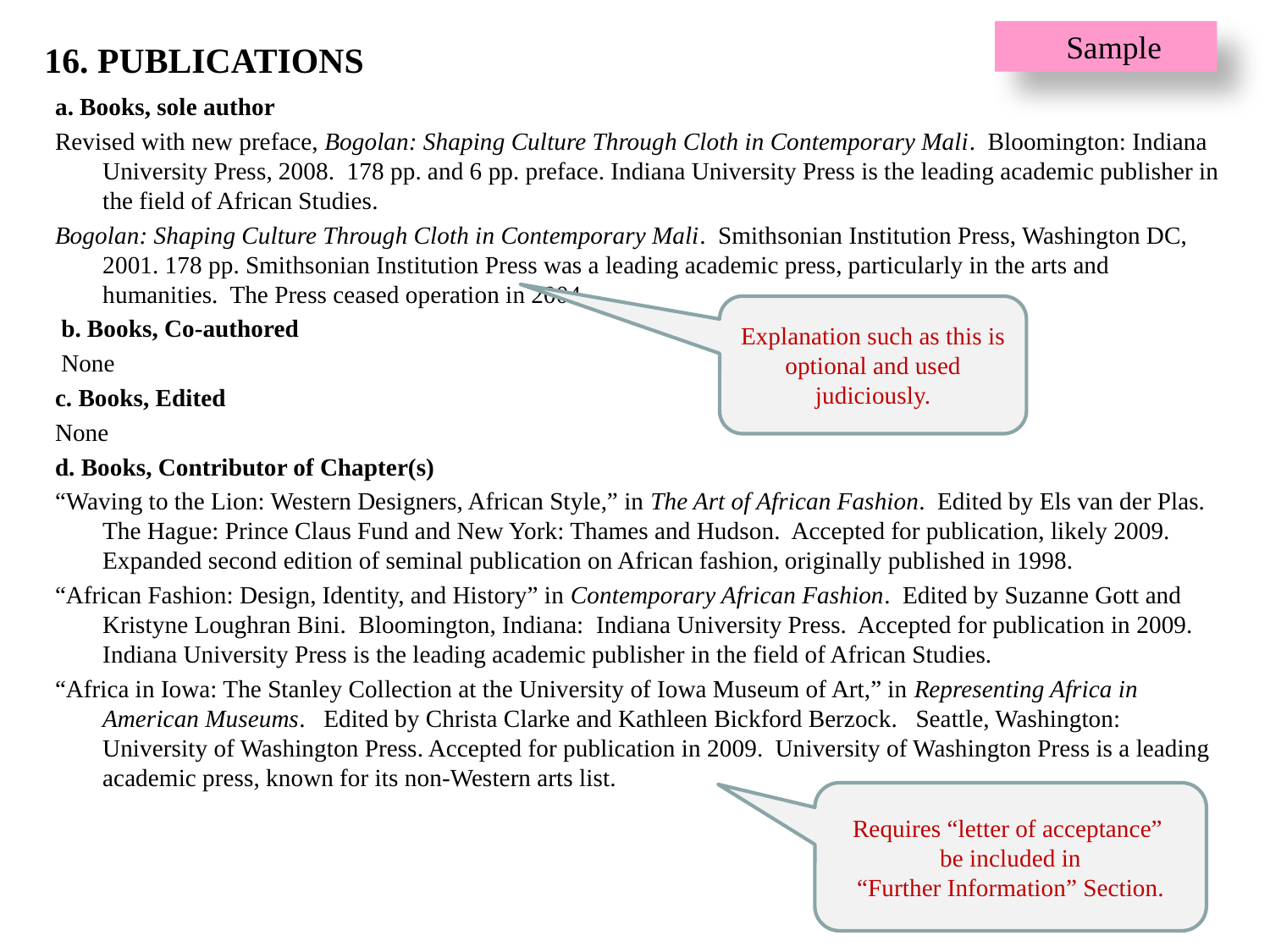

Sample
16. PUBLICATIONS
# a. Books, sole author
Revised with new preface, Bogolan: Shaping Culture Through Cloth in Contemporary Mali.  Bloomington: Indiana University Press, 2008.  178 pp. and 6 pp. preface. Indiana University Press is the leading academic publisher in the field of African Studies.
Bogolan: Shaping Culture Through Cloth in Contemporary Mali.  Smithsonian Institution Press, Washington DC, 2001. 178 pp. Smithsonian Institution Press was a leading academic press, particularly in the arts and humanities.  The Press ceased operation in 2004.
 b. Books, Co-authored
 None
c. Books, Edited
None
d. Books, Contributor of Chapter(s)
“Waving to the Lion: Western Designers, African Style,” in The Art of African Fashion.  Edited by Els van der Plas.  The Hague: Prince Claus Fund and New York: Thames and Hudson.  Accepted for publication, likely 2009.  Expanded second edition of seminal publication on African fashion, originally published in 1998.
“African Fashion: Design, Identity, and History” in Contemporary African Fashion.  Edited by Suzanne Gott and Kristyne Loughran Bini.  Bloomington, Indiana:  Indiana University Press.  Accepted for publication in 2009.  Indiana University Press is the leading academic publisher in the field of African Studies.
“Africa in Iowa: The Stanley Collection at the University of Iowa Museum of Art,” in Representing Africa in American Museums.   Edited by Christa Clarke and Kathleen Bickford Berzock.   Seattle, Washington: University of Washington Press. Accepted for publication in 2009.  University of Washington Press is a leading academic press, known for its non-Western arts list.

Explanation such as this is optional and used judiciously.
Requires “letter of acceptance”
be included in
“Further Information” Section.